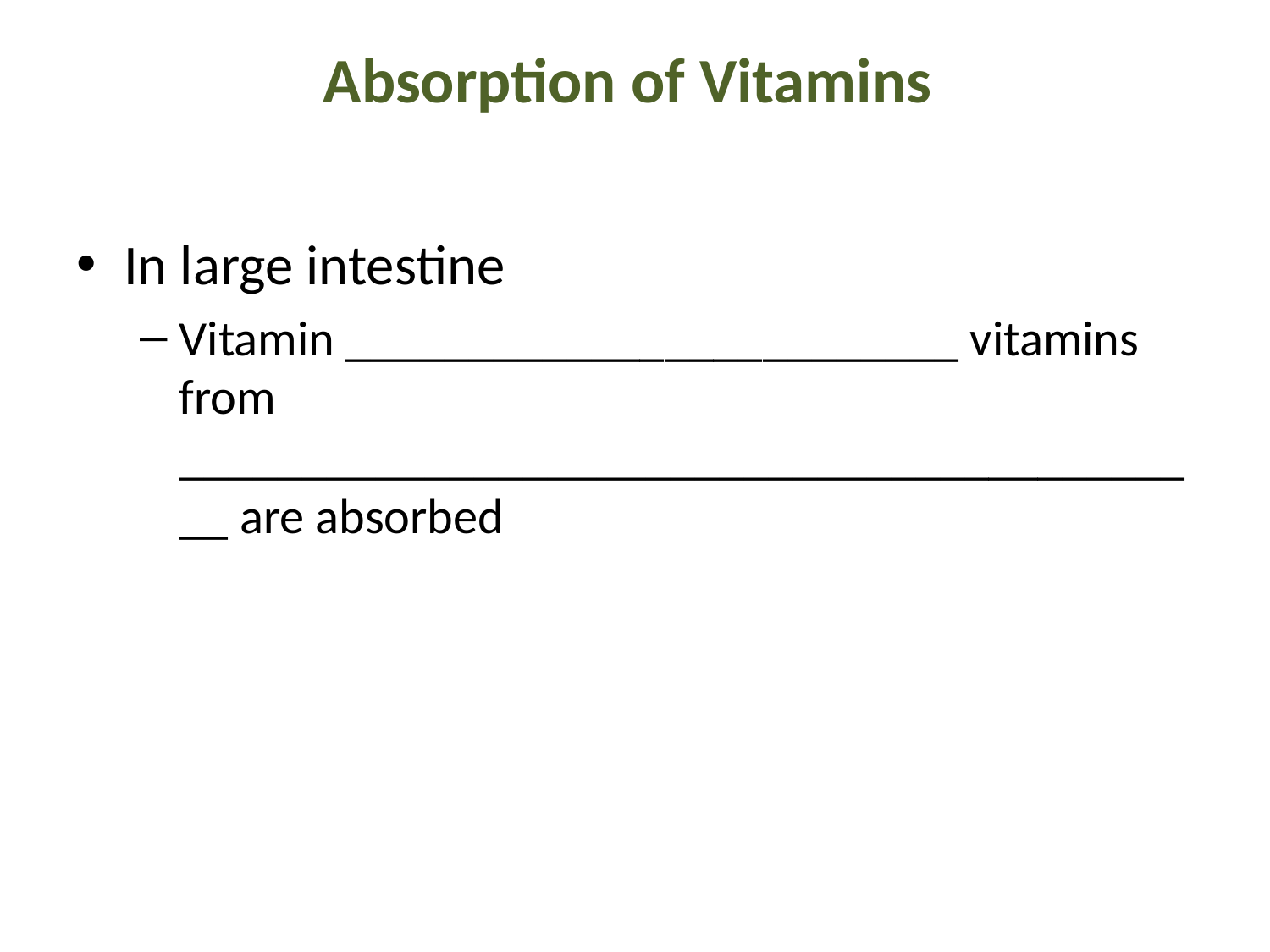

# Absorption of Vitamins
In large intestine
Vitamin _________________________ vitamins from ___________________________________________ are absorbed